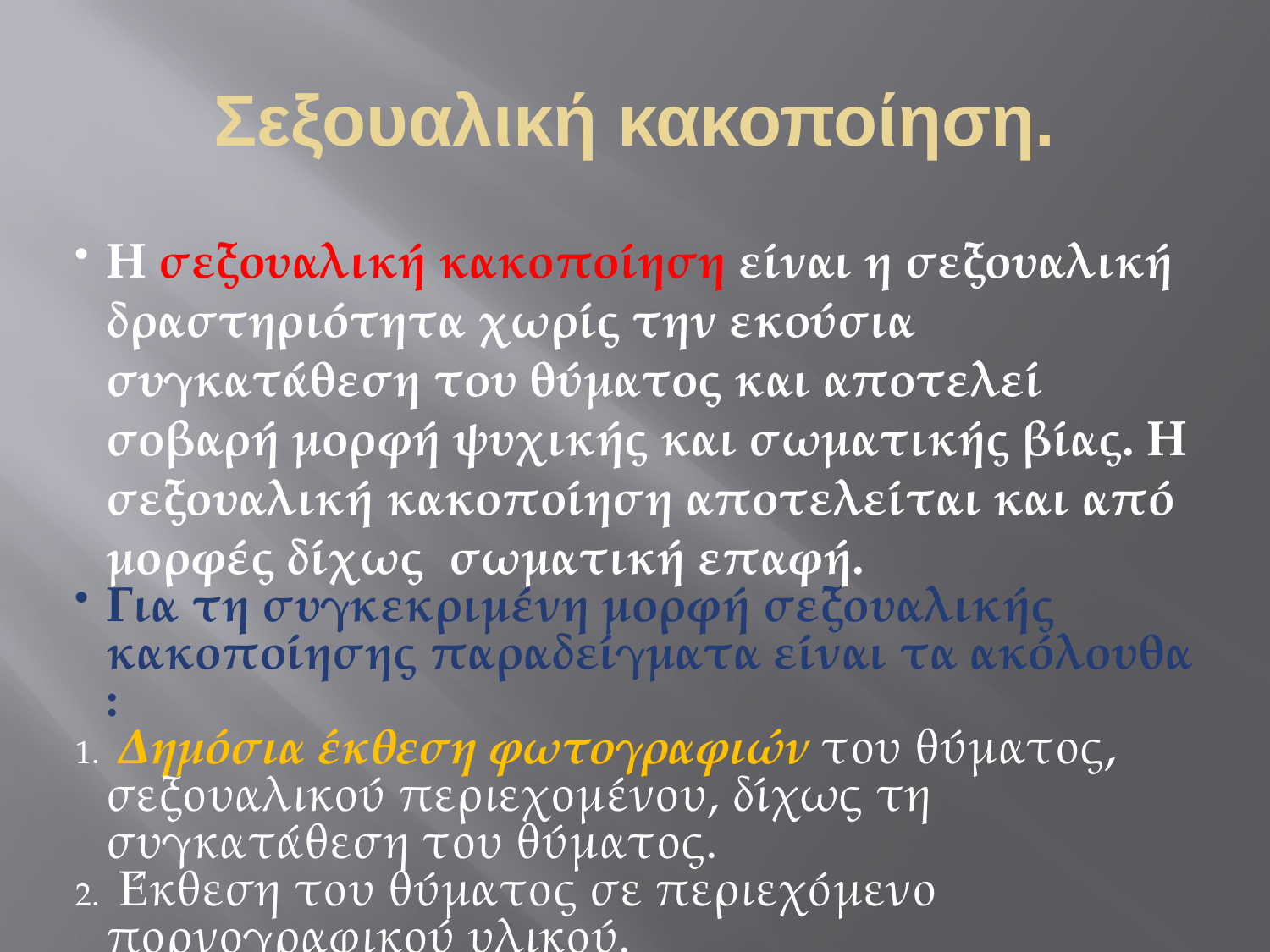

Σεξουαλική κακοποίηση.
Η σεξουαλική κακοποίηση είναι η σεξουαλική δραστηριότητα χωρίς την εκούσια συγκατάθεση του θύματος και αποτελεί σοβαρή μορφή ψυχικής και σωματικής βίας. Η σεξουαλική κακοποίηση αποτελείται και από μορφές δίχως  σωματική επαφή.
Για τη συγκεκριμένη μορφή σεξουαλικής κακοποίησης παραδείγματα είναι τα ακόλουθα :
 Δημόσια έκθεση φωτογραφιών του θύματος, σεξουαλικού περιεχομένου, δίχως τη συγκατάθεση του θύματος.
 Έκθεση του θύματος σε περιεχόμενο πορνογραφικού υλικού.
 Δημοσιοποίηση πληροφοριών του θύματος σεξουαλικού περιεχομένου, δίχως τη συγκατάθεσή του.